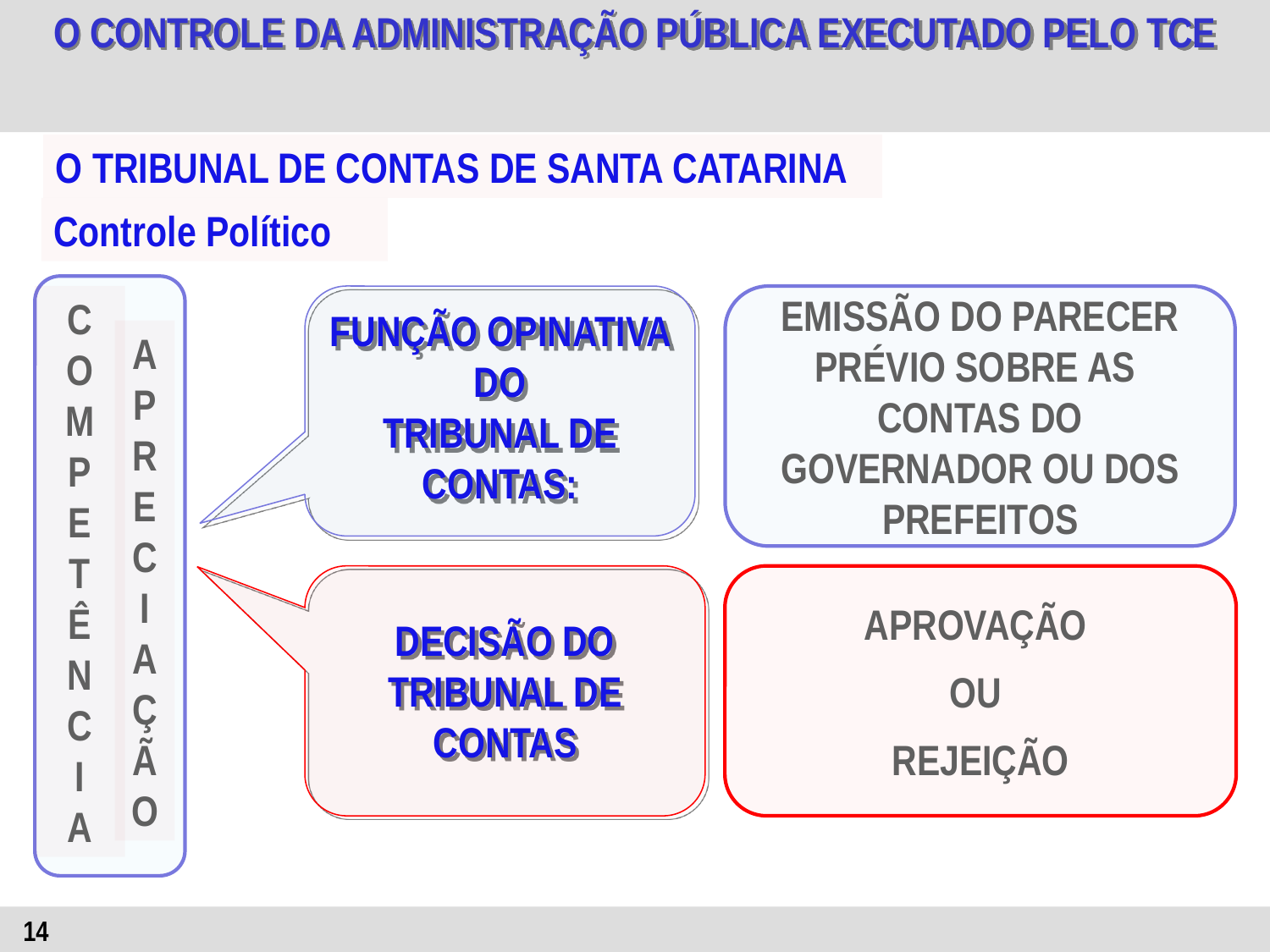

O TRIBUNAL DE CONTAS DE SANTA CATARINA
Controle Político

C
O
M
P
E
T
Ê
N
C
I
A
FUNÇÃO OPINATIVA DO
TRIBUNAL DE CONTAS:
EMISSÃO DO PARECER
PRÉVIO SOBRE AS  CONTAS DO
GOVERNADOR OU DOS PREFEITOS
A
P
R
E
C
I
A
Ç
Ã
O

DECISÃO DO
TRIBUNAL DE
CONTAS
APROVAÇÃO

OU

REJEIÇÃO
14